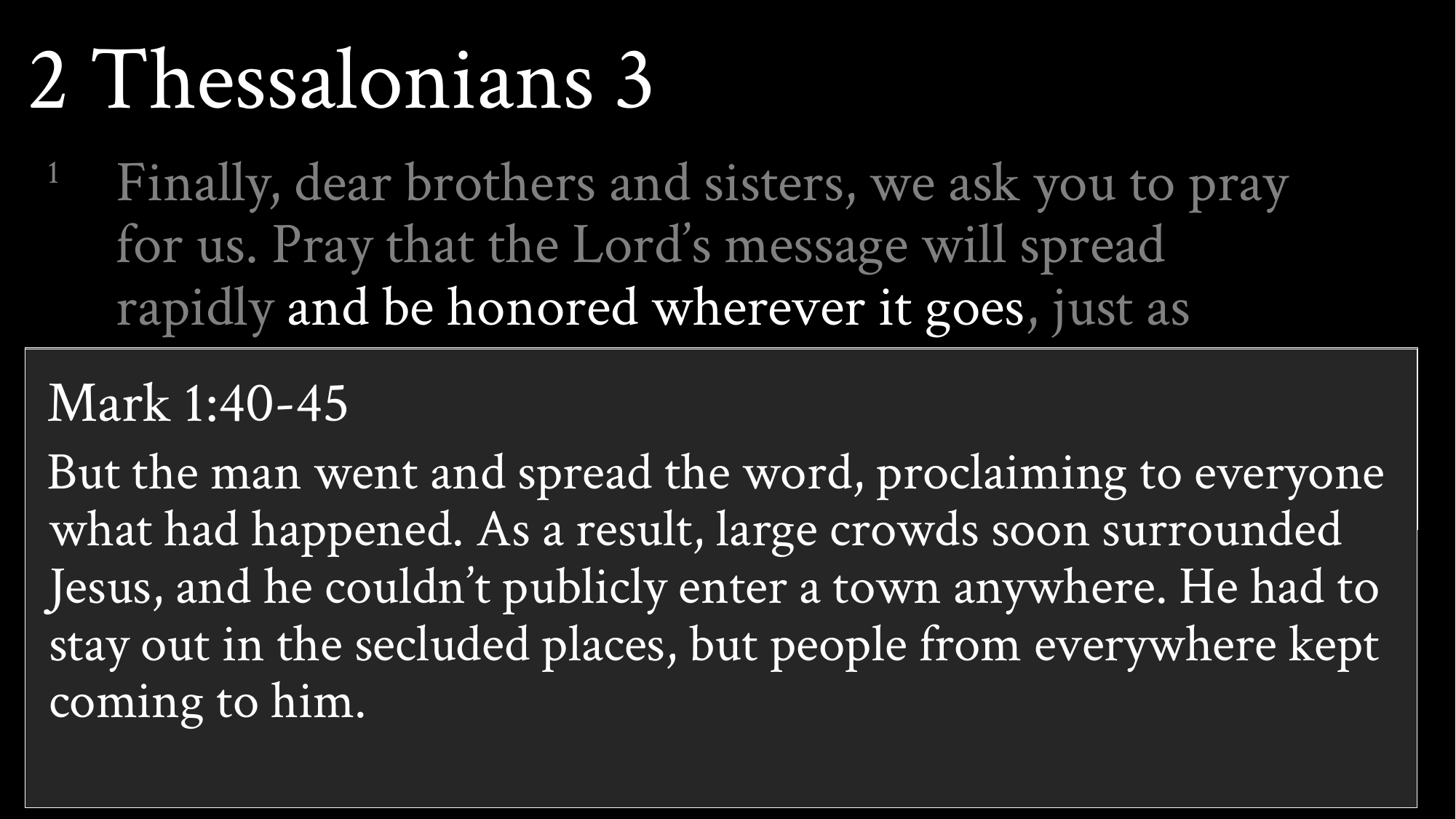

2 Thessalonians 3
1 	Finally, dear brothers and sisters, we ask you to pray for us. Pray that the Lord’s message will spread rapidly and be honored wherever it goes, just as when it came to you.
2 	Pray, too, that we will be rescued from wicked and evil people, for not everyone is a believer.

Mark 1:40-45
But the man went and spread the word, proclaiming to everyone what had happened. As a result, large crowds soon surrounded Jesus, and he couldn’t publicly enter a town anywhere. He had to stay out in the secluded places, but people from everywhere kept coming to him.
Psalm 147:15: “He sends forth His command to the earth; His word runs very swiftly.”